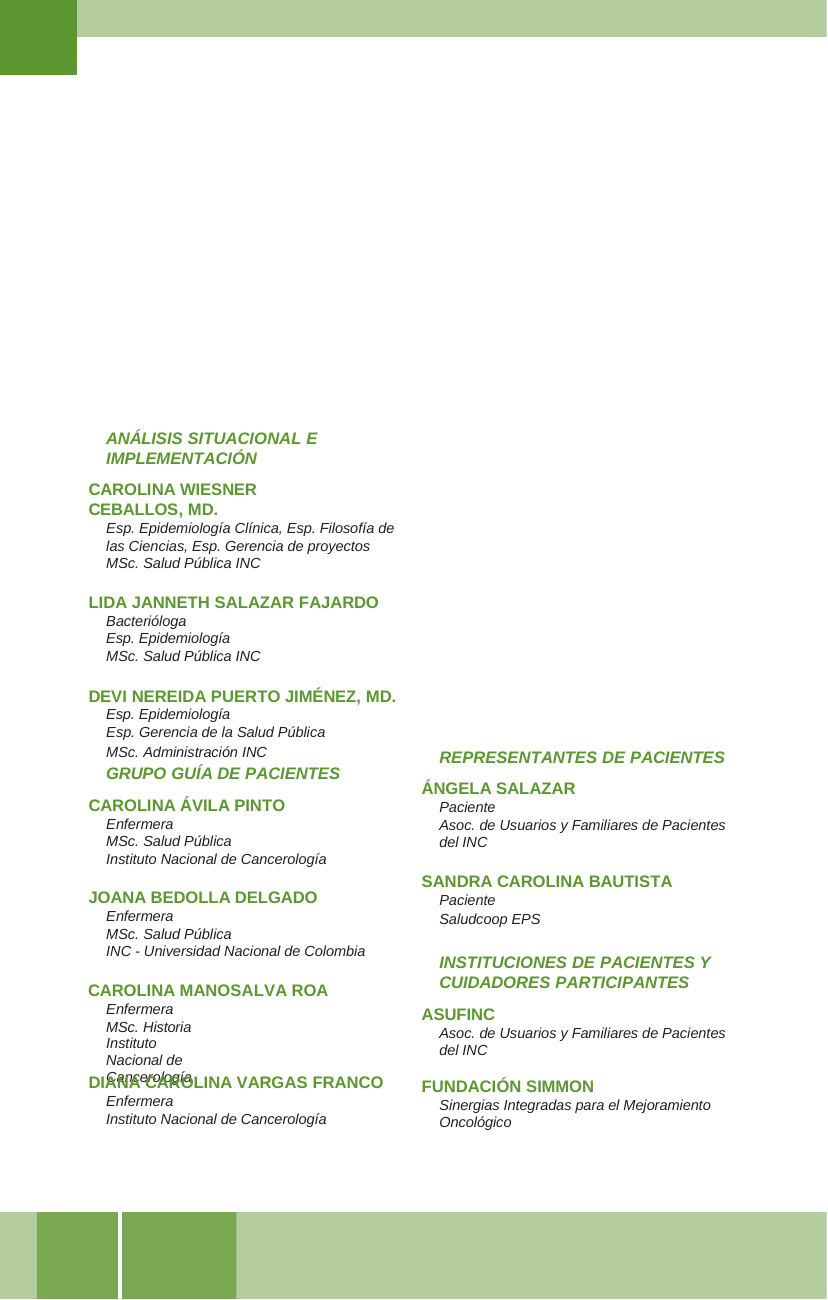

ANÁLISIS SITUACIONAL E IMPLEMENTACIÓN
CAROLINA WIESNER CEBALLOS, MD.
Esp. Epidemiología Clínica, Esp. Filosofía de las Ciencias, Esp. Gerencia de proyectos MSc. Salud Pública INC

LIDA JANNETH SALAZAR FAJARDO
Bacterióloga
Esp. Epidemiología
MSc. Salud Pública INC

DEVI NEREIDA PUERTO JIMÉNEZ, MD.
Esp. Epidemiología
Esp. Gerencia de la Salud Pública
MSc. Administración INC
REPRESENTANTES DE PACIENTES
ÁNGELA SALAZAR
Paciente
Asoc. de Usuarios y Familiares de Pacientes del INC
GRUPO GUÍA DE PACIENTES
CAROLINA ÁVILA PINTO
Enfermera
MSc. Salud Pública
Instituto Nacional de Cancerología
SANDRA CAROLINA BAUTISTA
Paciente
Saludcoop EPS
JOANA BEDOLLA DELGADO
Enfermera
MSc. Salud Pública
INC - Universidad Nacional de Colombia
INSTITUCIONES DE PACIENTES Y CUIDADORES PARTICIPANTES
ASUFINC
Asoc. de Usuarios y Familiares de Pacientes del INC
CAROLINA MANOSALVA ROA
Enfermera MSc. Historia
Instituto Nacional de Cancerología
DIANA CAROLINA VARGAS FRANCO
Enfermera
Instituto Nacional de Cancerología
FUNDACIÓN SIMMON
Sinergias Integradas para el Mejoramiento
Oncológico